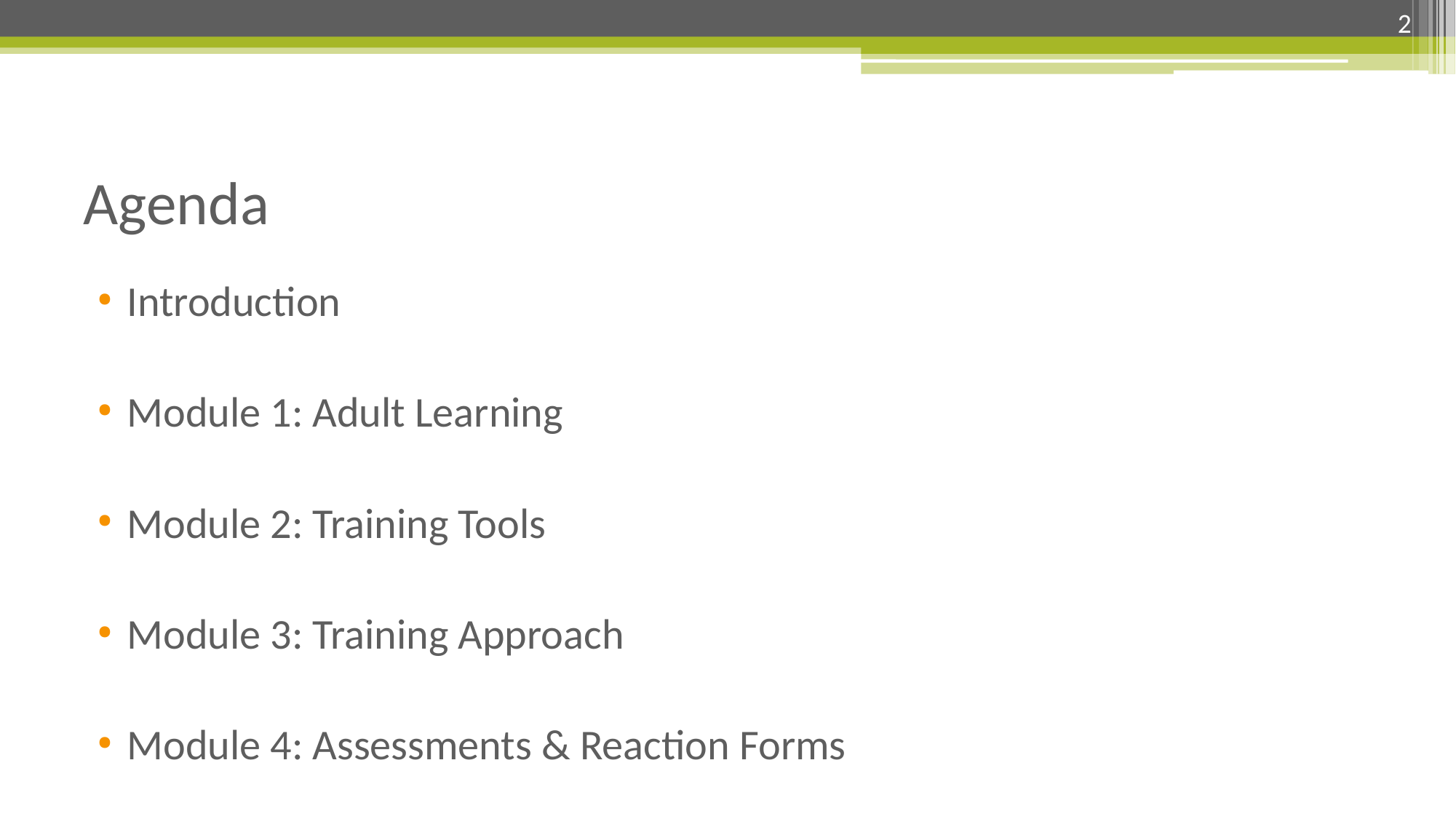

2
# Agenda
Introduction

Module 1: Adult Learning

Module 2: Training Tools

Module 3: Training Approach

Module 4: Assessments & Reaction Forms